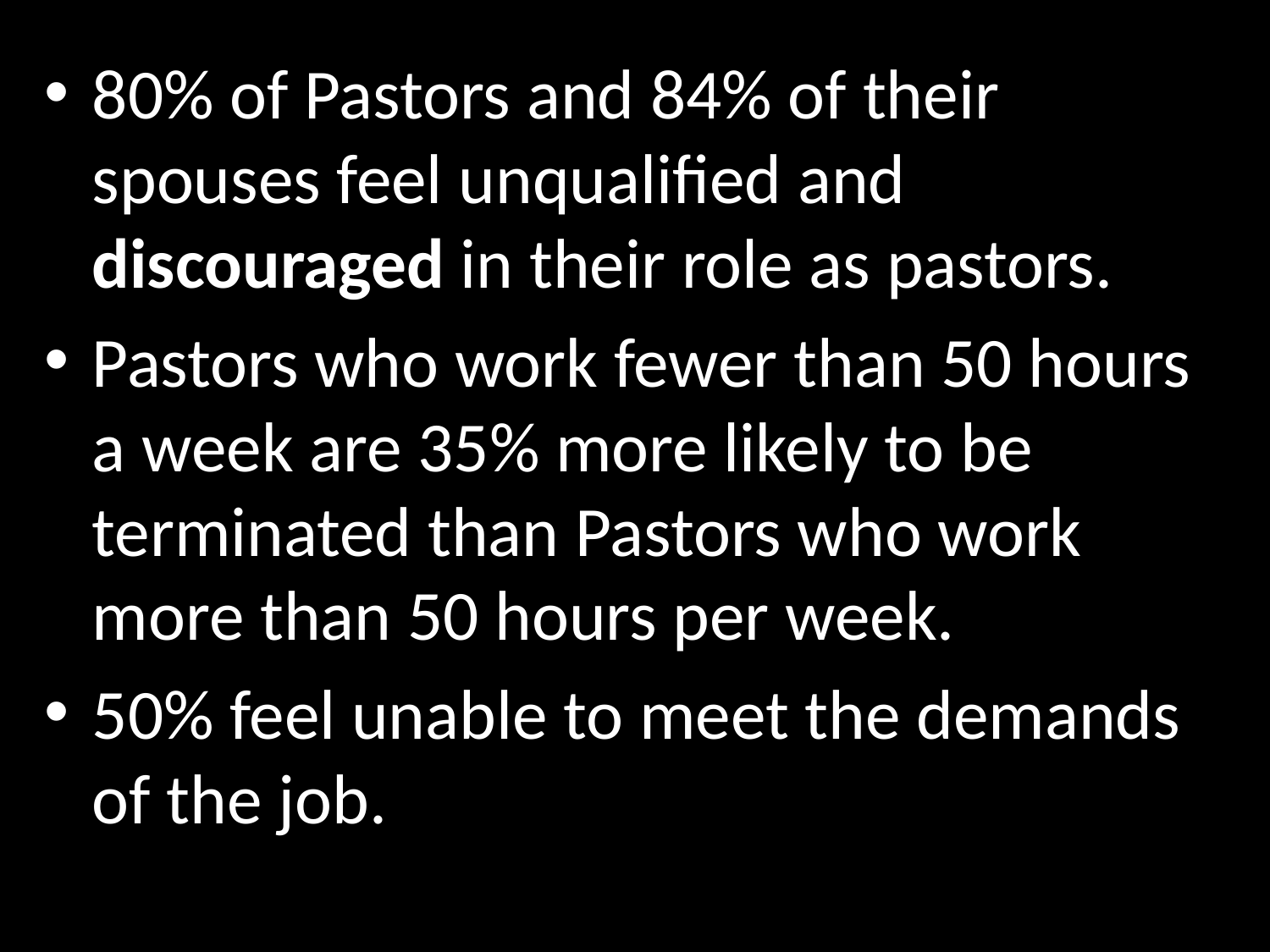

80% of Pastors and 84% of their spouses feel unqualified and discouraged in their role as pastors.
Pastors who work fewer than 50 hours a week are 35% more likely to be terminated than Pastors who work more than 50 hours per week.
50% feel unable to meet the demands of the job.